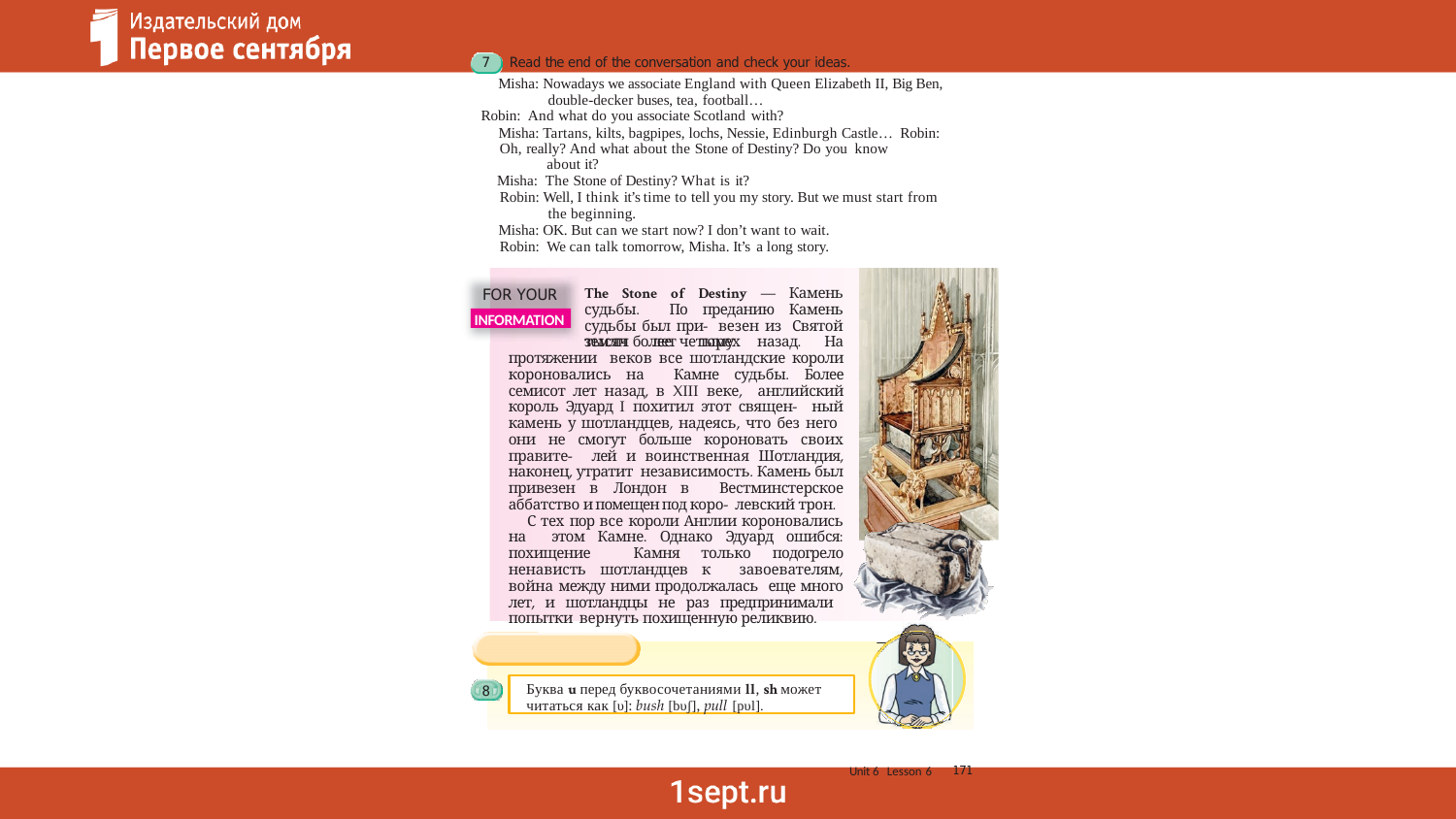

7	Read the end of the conversation and check your ideas.
Misha: Nowadays we associate England with Queen Elizabeth II, Big Ben,  double-decker buses, tea, football…
Robin:  And what do you associate Scotland with?
Misha: Tartans, kilts, bagpipes, lochs, Nessie, Edinburgh Castle…  Robin:  Oh, really? And what about the Stone of Destiny? Do you know
about it?
Misha:  The Stone of Destiny? What is it?
Robin: Well, I think it’s time to tell you my story. But we must start from  the beginning.
Misha: OK. But can we start now? I don’t want to wait.  Robin:  We can talk tomorrow, Misha. It’s  a long story.

The Stone of Destiny — Камень судьбы.  По преданию Камень судьбы был при-  везен из  Святой земли  более  четырех
FOR YOUR
INFORMATION
тысяч лет тому назад. На протяжении  веков все шотландские короли короновались на  Камне судьбы. Более семисот лет назад, в XIII веке,  английский король Эдуард I похитил этот священ-  ный камень у шотландцев, надеясь, что без него  они не смогут больше короновать своих правите-  лей и воинственная Шотландия, наконец, утратит  независимость. Камень был привезен в Лондон в  Вестминстерское аббатство и помещен под коро-  левский трон.
С тех пор все короли Англии короновались на  этом Камне. Однако Эдуард ошибся: похищение  Камня только подогрело ненависть шотландцев к  завоевателям, война между ними продолжалась  еще много лет, и шотландцы не раз предпринимали  попытки  вернуть похищенную реликвию.

Ask Miss Reading

Буква u перед буквосочетаниями ll, sh может  читаться как [υ]: bush [bυʃ], pull [pυl].

8

Unit 6  Lesson 6
171